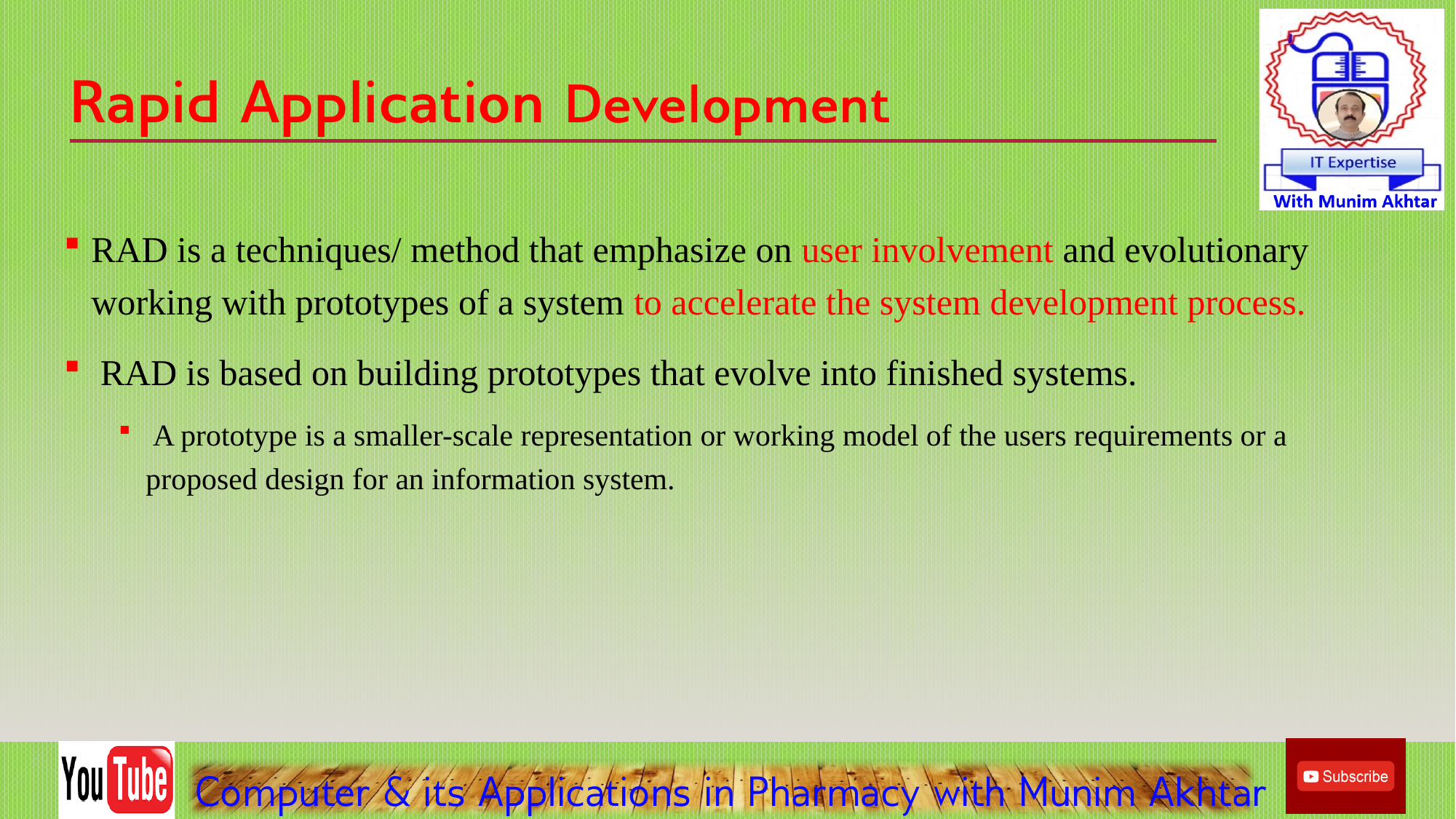

Rapid Application Development
RAD is a techniques/ method that emphasize on user involvement and evolutionary working with prototypes of a system to accelerate the system development process.
 RAD is based on building prototypes that evolve into finished systems.
 A prototype is a smaller-scale representation or working model of the users requirements or a proposed design for an information system.